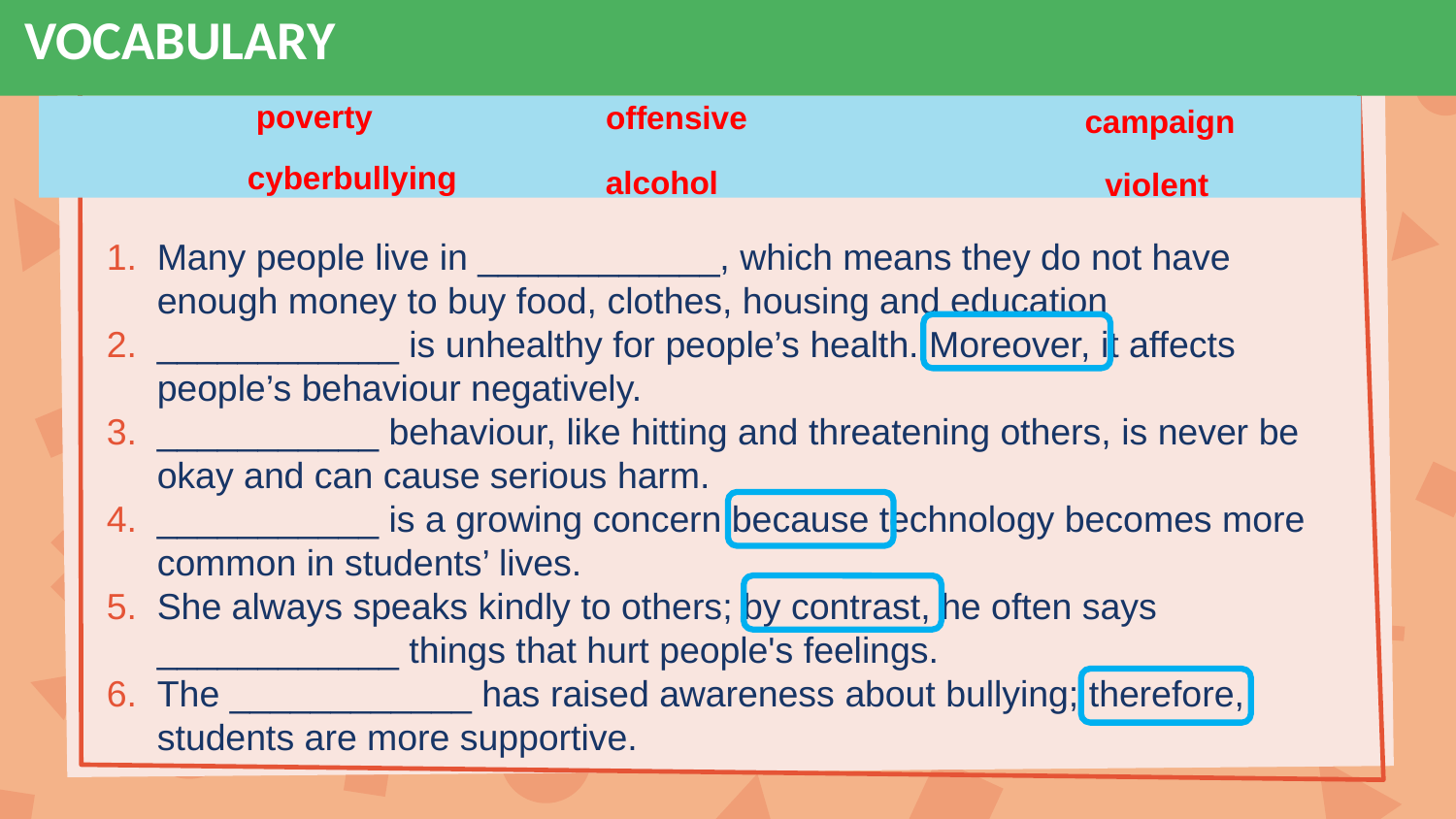

VOCABULARY
poverty
offensive
campaign

cyberbullying
alcohol
violent
Many people live in ____________, which means they do not have enough money to buy food, clothes, housing and education
____________ is unhealthy for people’s health. Moreover, it affects people’s behaviour negatively.
___________ behaviour, like hitting and threatening others, is never be okay and can cause serious harm.
___________ is a growing concern because technology becomes more common in students’ lives.
She always speaks kindly to others; by contrast, he often says ____________ things that hurt people's feelings.
The ____________ has raised awareness about bullying; therefore, students are more supportive.